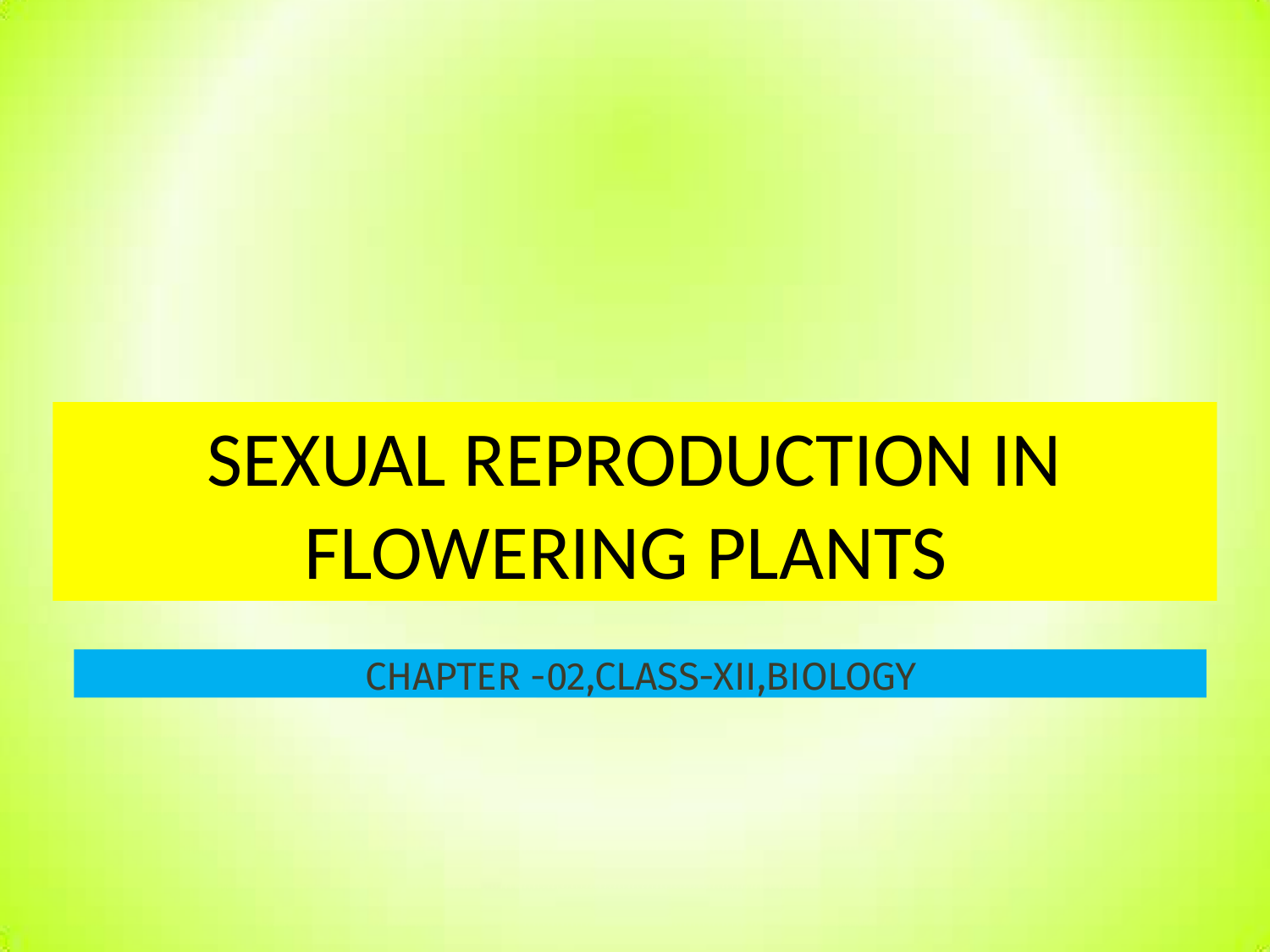

SEXUAL REPRODUCTION IN FLOWERING PLANTS
CHAPTER -02,CLASS-XII,BIOLOGY